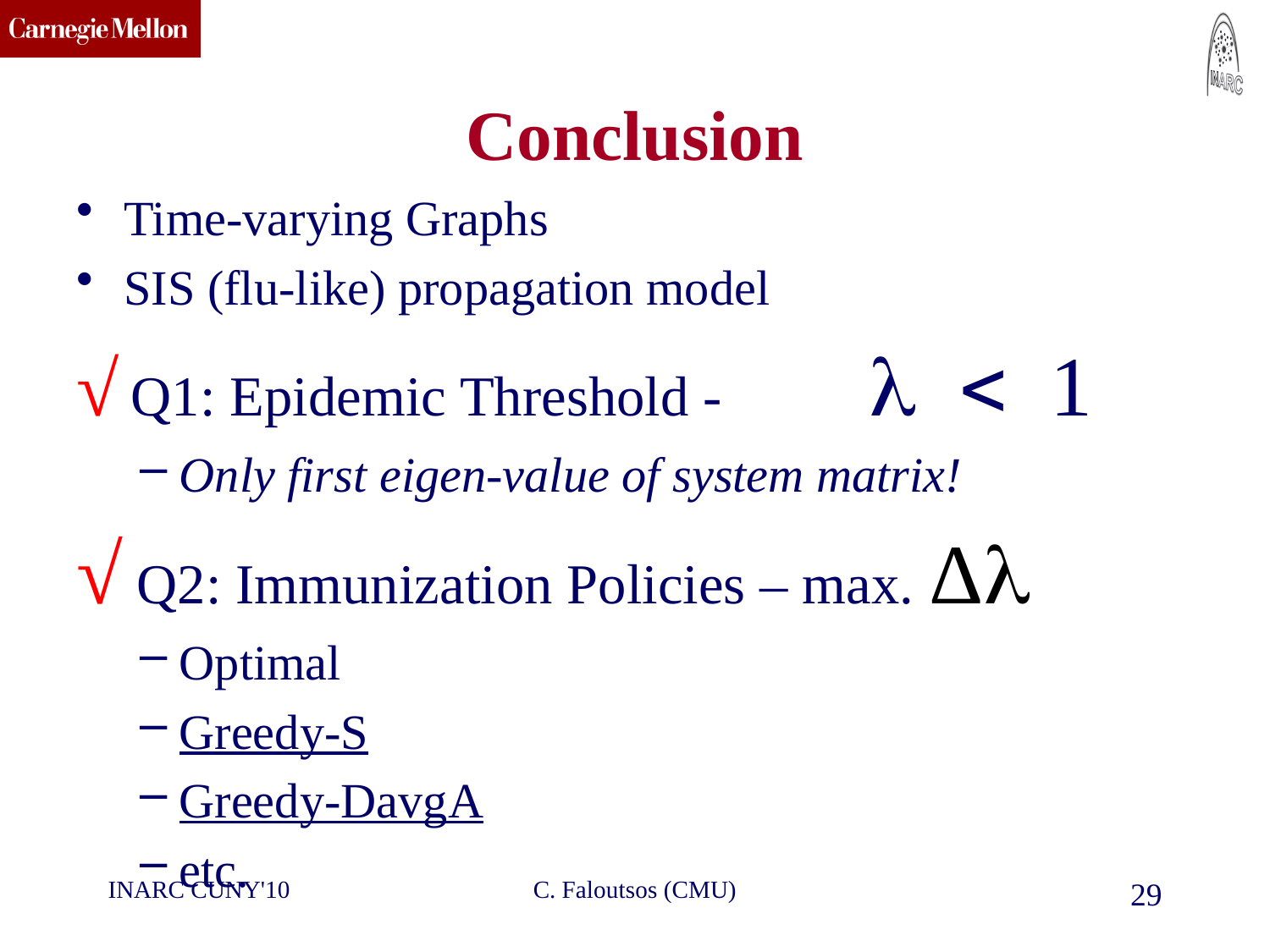

# Conclusion
Time-varying Graphs
SIS (flu-like) propagation model
√ Q1: Epidemic Threshold -          λ < 1
Only first eigen-value of system matrix!
√ Q2: Immunization Policies – max. Δλ
Optimal
Greedy-S
Greedy-DavgA
etc.

INARC CUNY'10
C. Faloutsos (CMU)
29